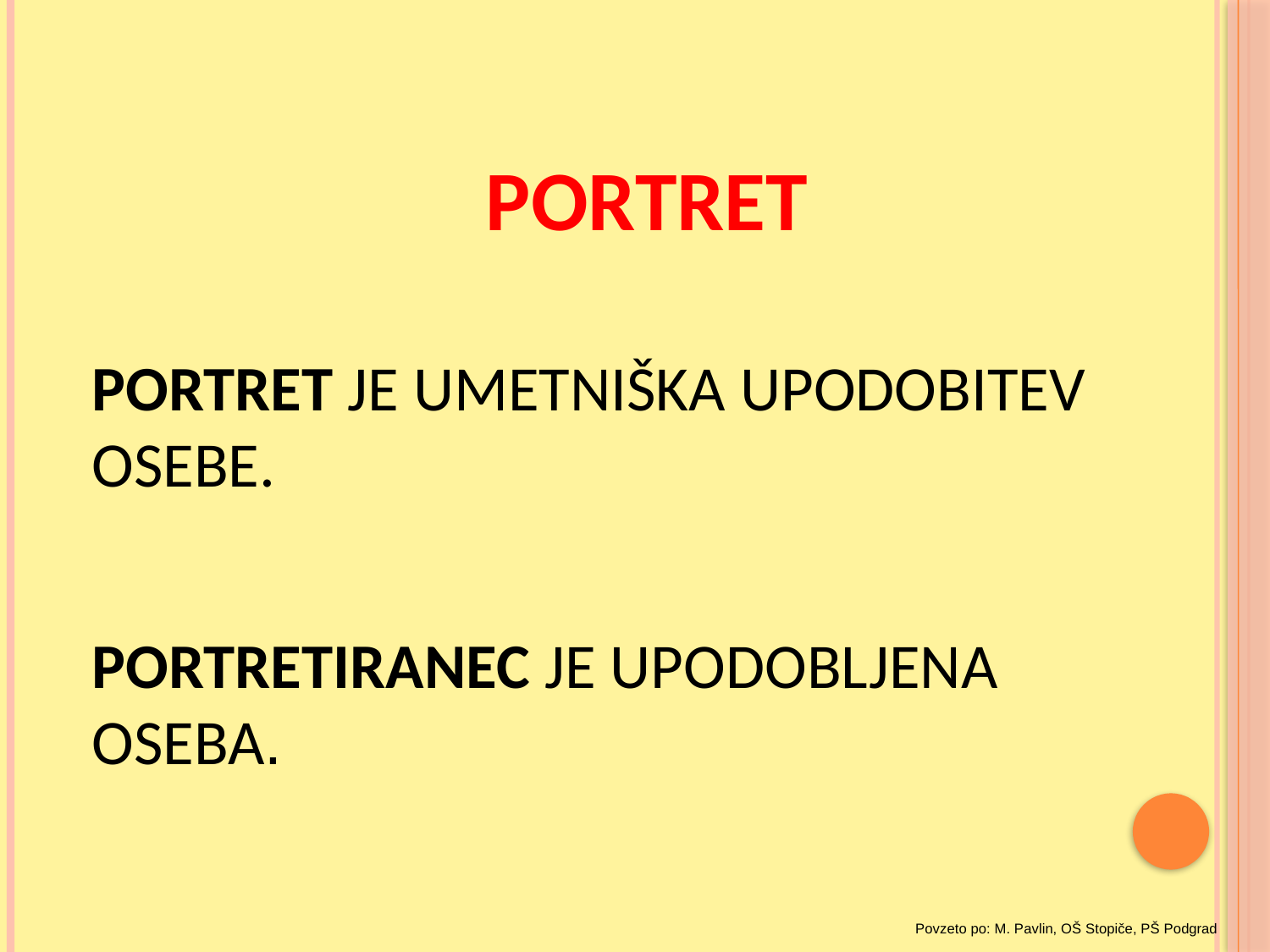

PORTRET
# PORTRET JE UMETNIŠKA UPODOBITEV OSEBE.
PORTRETIRANEC JE UPODOBLJENA OSEBA.
Povzeto po: M. Pavlin, OŠ Stopiče, PŠ Podgrad